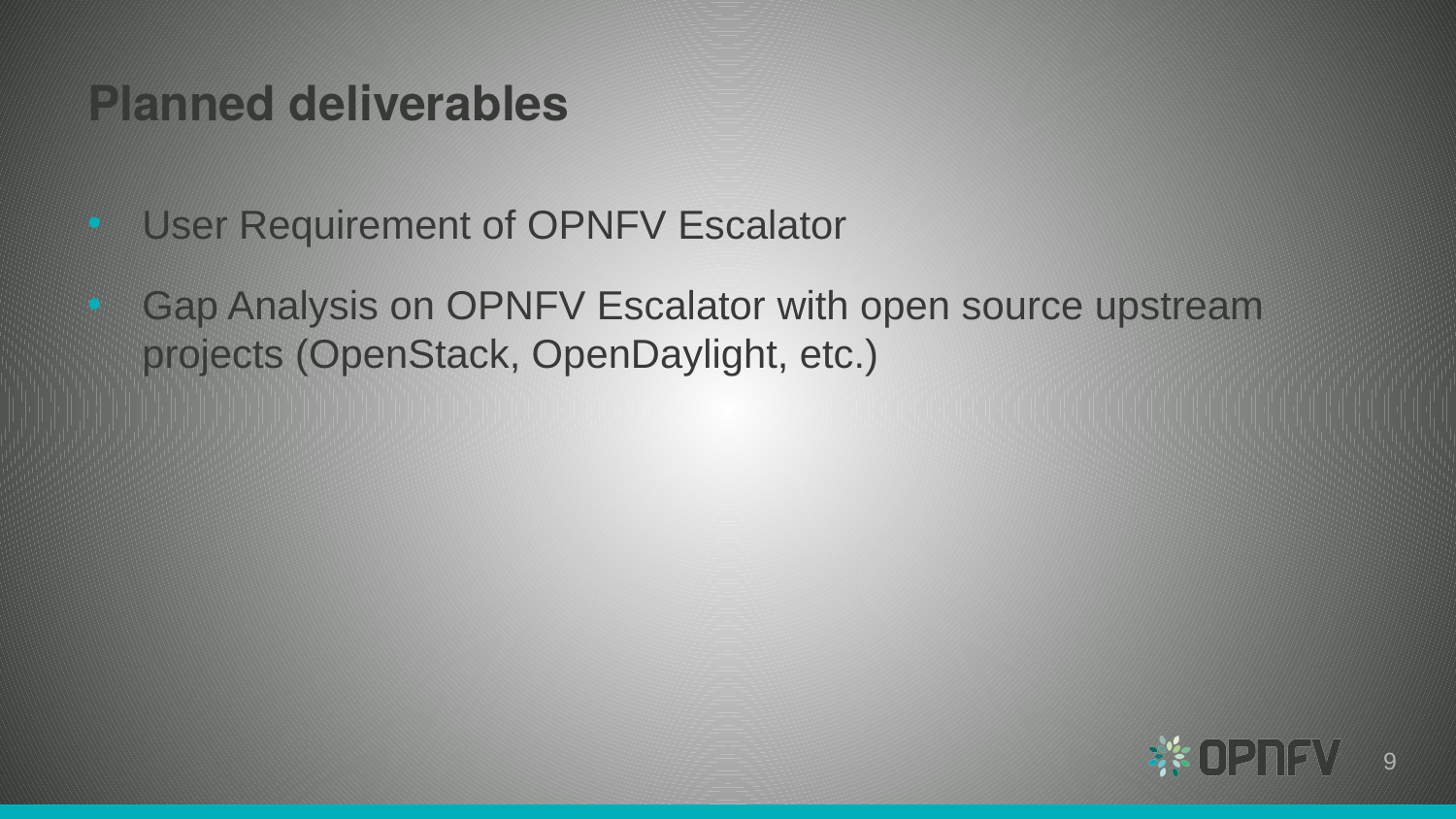

# Planned deliverables
User Requirement of OPNFV Escalator
Gap Analysis on OPNFV Escalator with open source upstream projects (OpenStack, OpenDaylight, etc.)

9